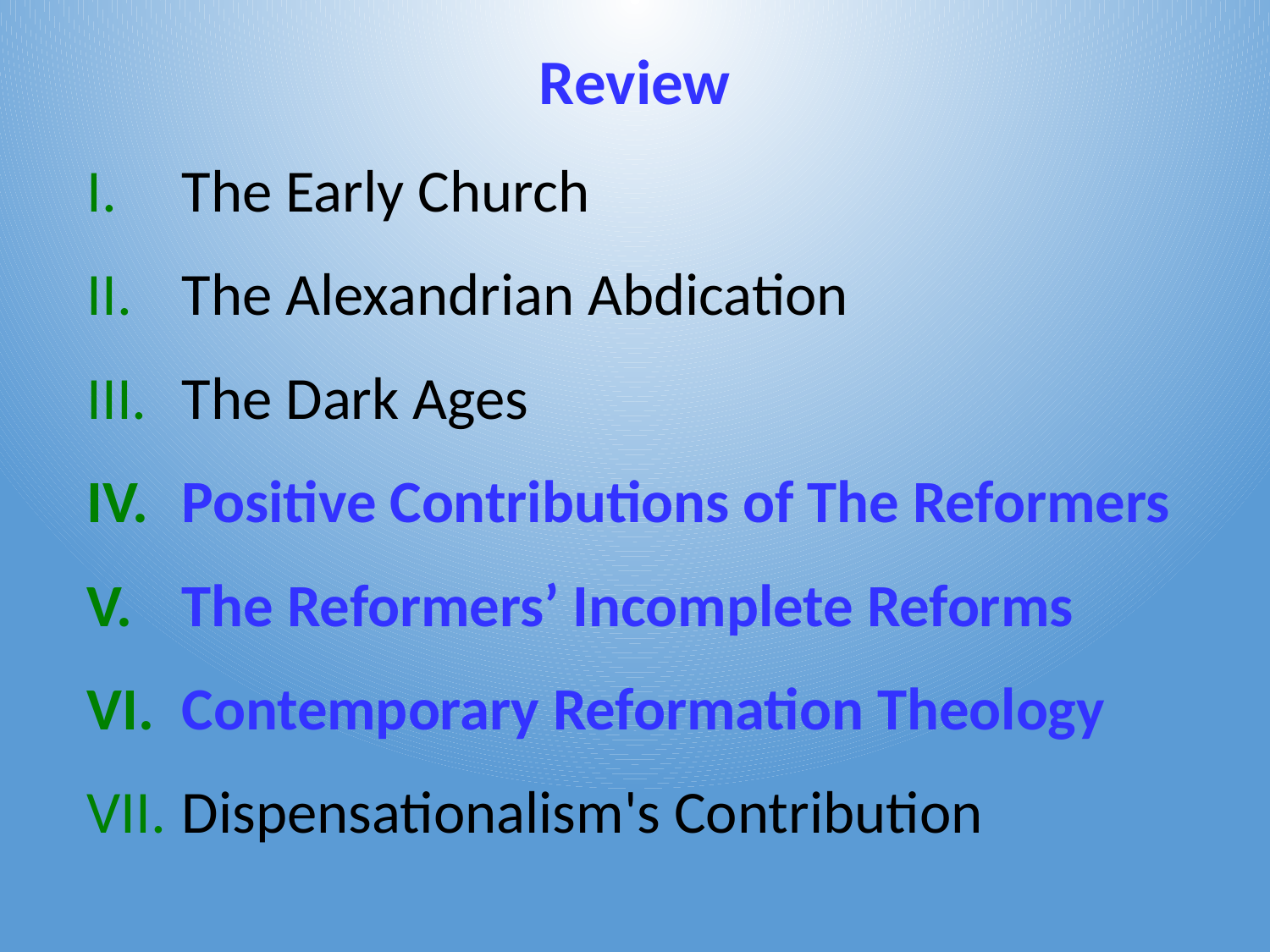

# Review
The Early Church
The Alexandrian Abdication
The Dark Ages
Positive Contributions of The Reformers
The Reformers’ Incomplete Reforms
Contemporary Reformation Theology
Dispensationalism's Contribution